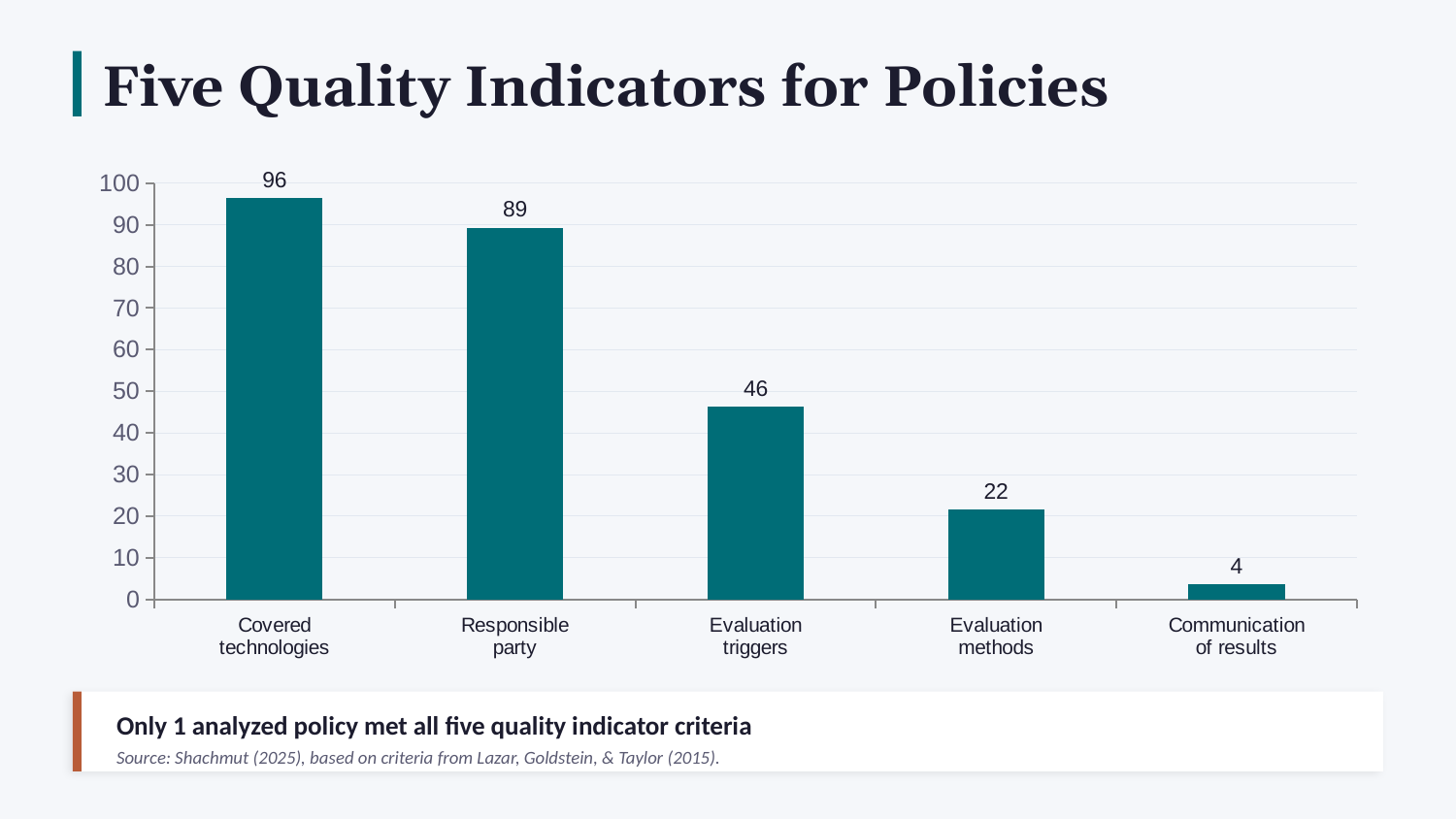

Five Quality Indicators for Policies

### Chart

| Category | % of policies meeting criterion |
|---|---|
| Covered
technologies | 96.4 |
| Responsible
party | 89.3 |
| Evaluation
triggers | 46.4 |
| Evaluation
methods | 21.7 |
| Communication
of results | 3.6 |

Only 1 analyzed policy met all five quality indicator criteria
Source: Shachmut (2025), based on criteria from Lazar, Goldstein, & Taylor (2015).